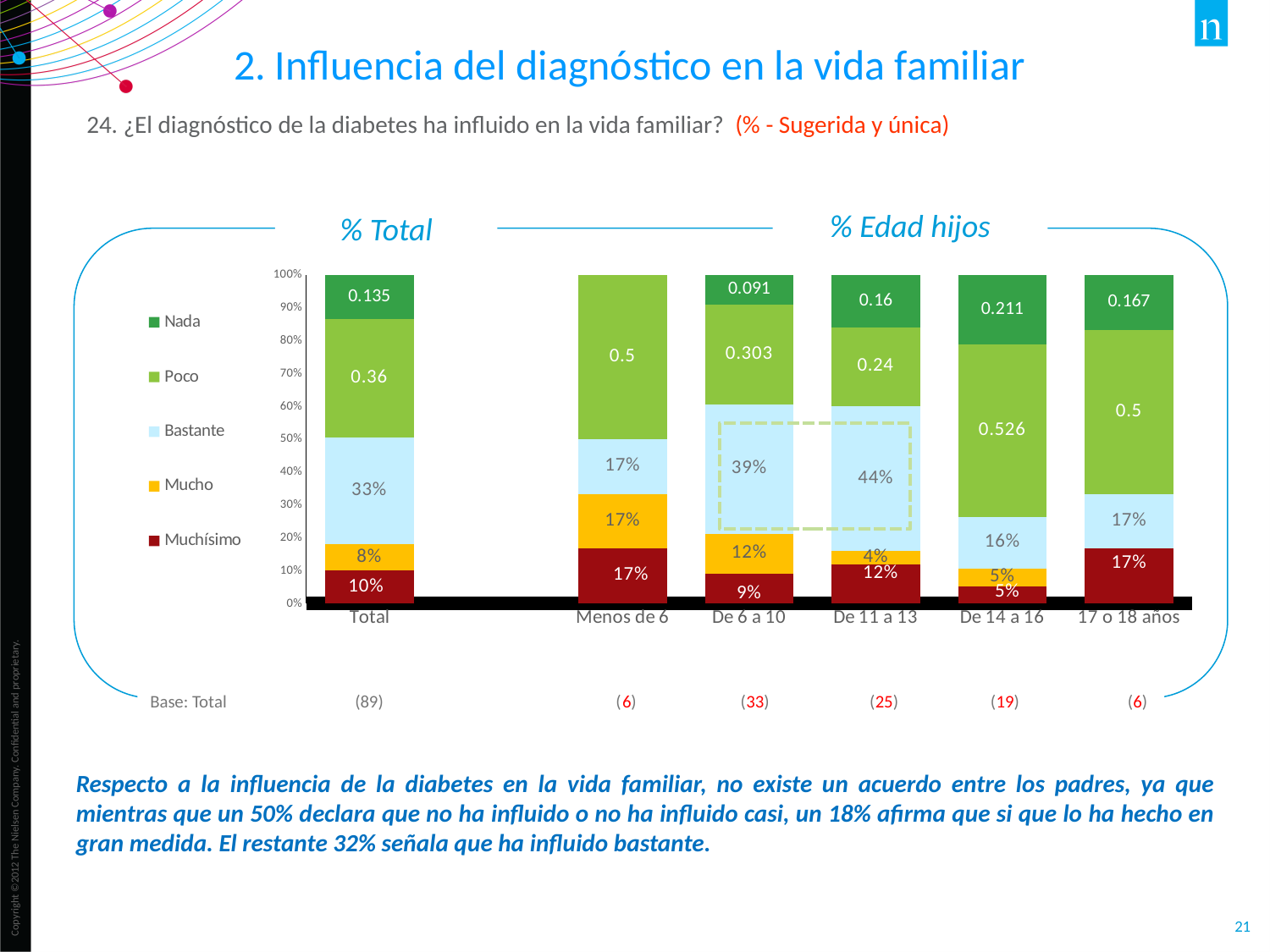

2. Influencia del diagnóstico en la vida familiar
24. ¿El diagnóstico de la diabetes ha influido en la vida familiar?  (% - Sugerida y única)
% Edad hijos
% Total

### Chart

| Category | Muchísimo | Mucho | Bastante | Poco | Nada |
|---|---|---|---|---|---|
| Total | 0.10099999999999999 | 0.079 | 0.326 | 0.36 | 0.135 |
|  | None | None | None | None | None |
| Menos de 6 | 0.16699999999999998 | 0.16699999999999998 | 0.16699999999999998 | 0.5 | None |
| De 6 a 10 | 0.091 | 0.121 | 0.39399999999999996 | 0.303 | 0.091 |
| De 11 a 13 | 0.12 | 0.04 | 0.44 | 0.24 | 0.16 |
| De 14 a 16 | 0.053 | 0.053 | 0.158 | 0.526 | 0.21100000000000002 |
| 17 o 18 años | 0.16699999999999998 | None | 0.16699999999999998 | 0.5 | 0.16699999999999998 |
Base: Total (412)
Base: Total                                (89)                                                          (6)                          (33)                         (25)                       (19)                           (6)
Respecto a la influencia de la diabetes en la vida familiar, no existe un acuerdo entre los padres, ya que mientras que un 50% declara que no ha influido o no ha influido casi, un 18% afirma que si que lo ha hecho en gran medida. El restante 32% señala que ha influido bastante.